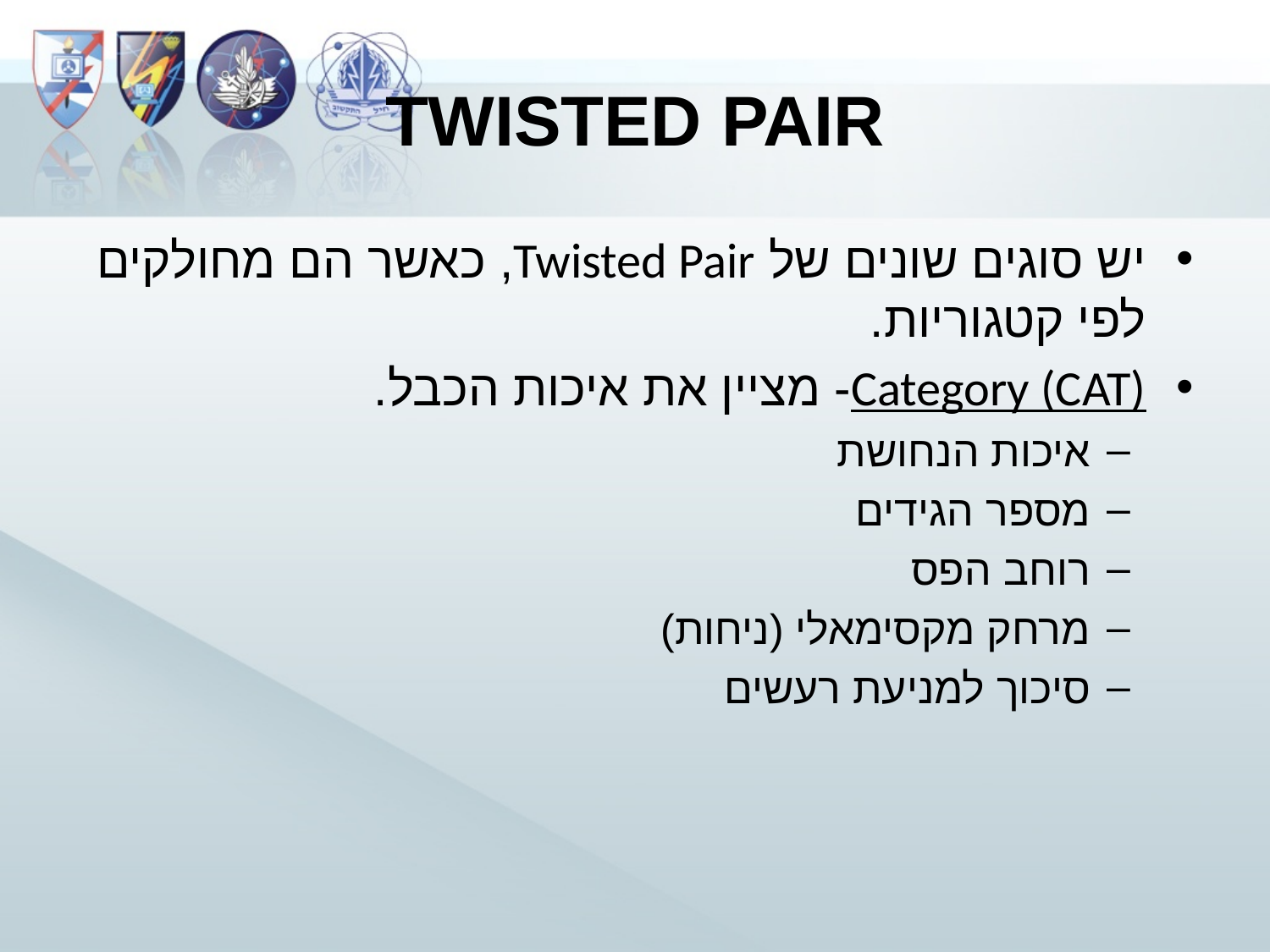

# Twisted pair
יש סוגים שונים של Twisted Pair, כאשר הם מחולקים לפי קטגוריות.
Category (CAT)- מציין את איכות הכבל.
איכות הנחושת
מספר הגידים
רוחב הפס
מרחק מקסימאלי (ניחות)
סיכוך למניעת רעשים